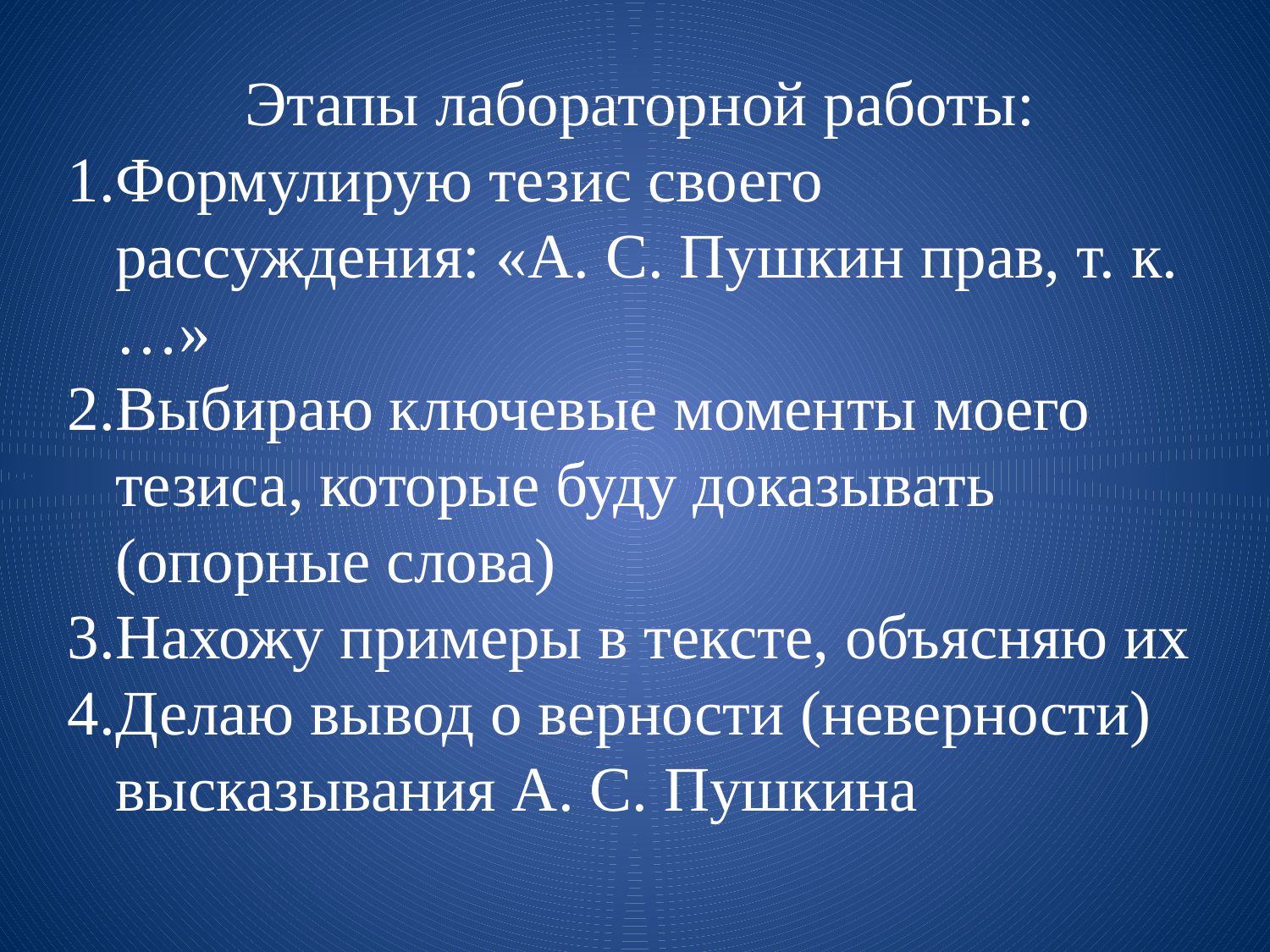

Этапы лабораторной работы:
Формулирую тезис своего  рассуждения: «А. С. Пушкин прав, т. к. …»
Выбираю ключевые моменты моего тезиса, которые буду доказывать (опорные слова)
Нахожу примеры в тексте, объясняю их
Делаю вывод о верности (неверности) высказывания А. С. Пушкина